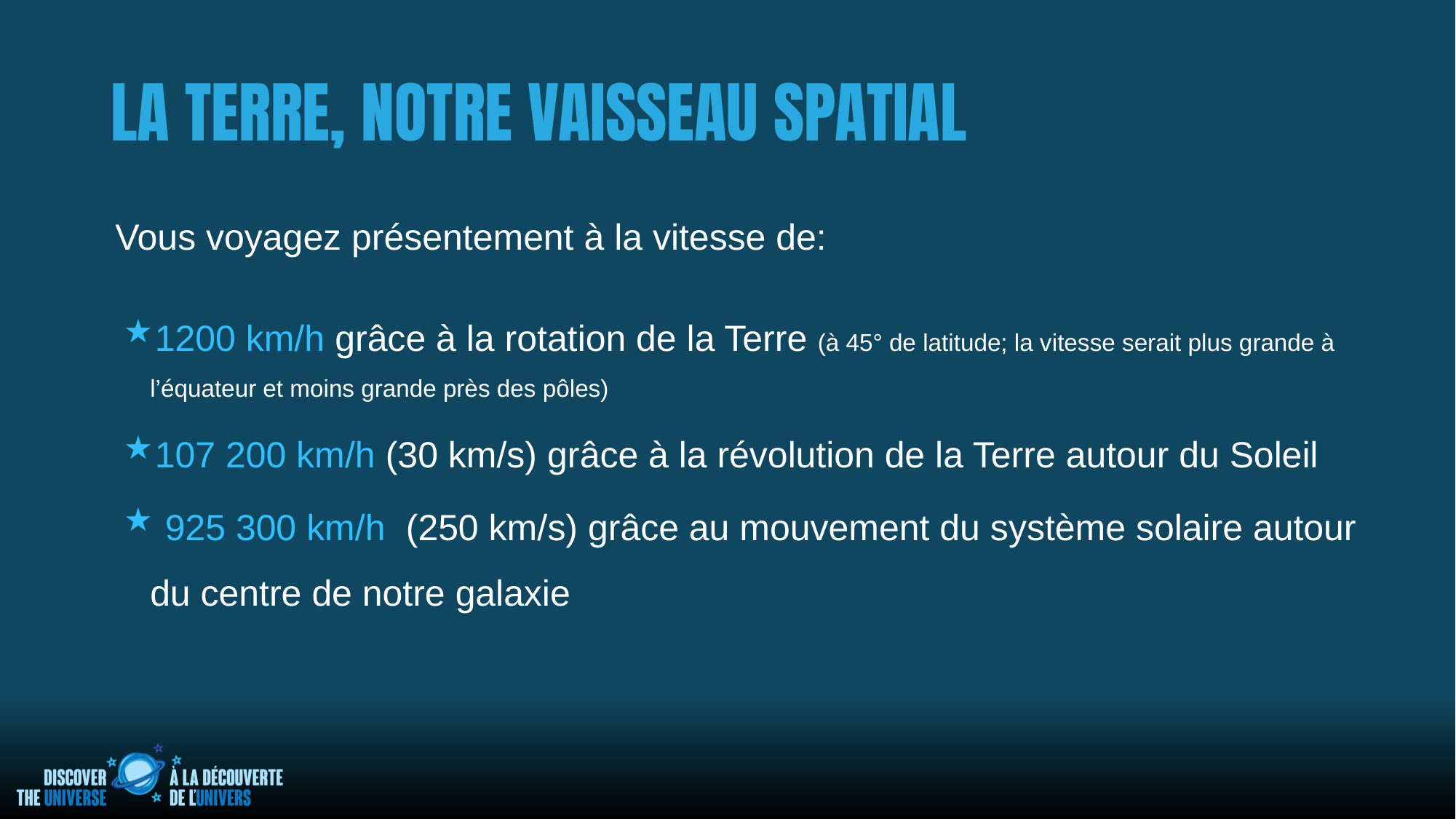

La Terre, notre vaisseau spatial
Vous voyagez présentement à la vitesse de:
1200 km/h grâce à la rotation de la Terre (à 45° de latitude; la vitesse serait plus grande à l’équateur et moins grande près des pôles)
107 200 km/h (30 km/s) grâce à la révolution de la Terre autour du Soleil
 925 300 km/h  (250 km/s) grâce au mouvement du système solaire autour du centre de notre galaxie